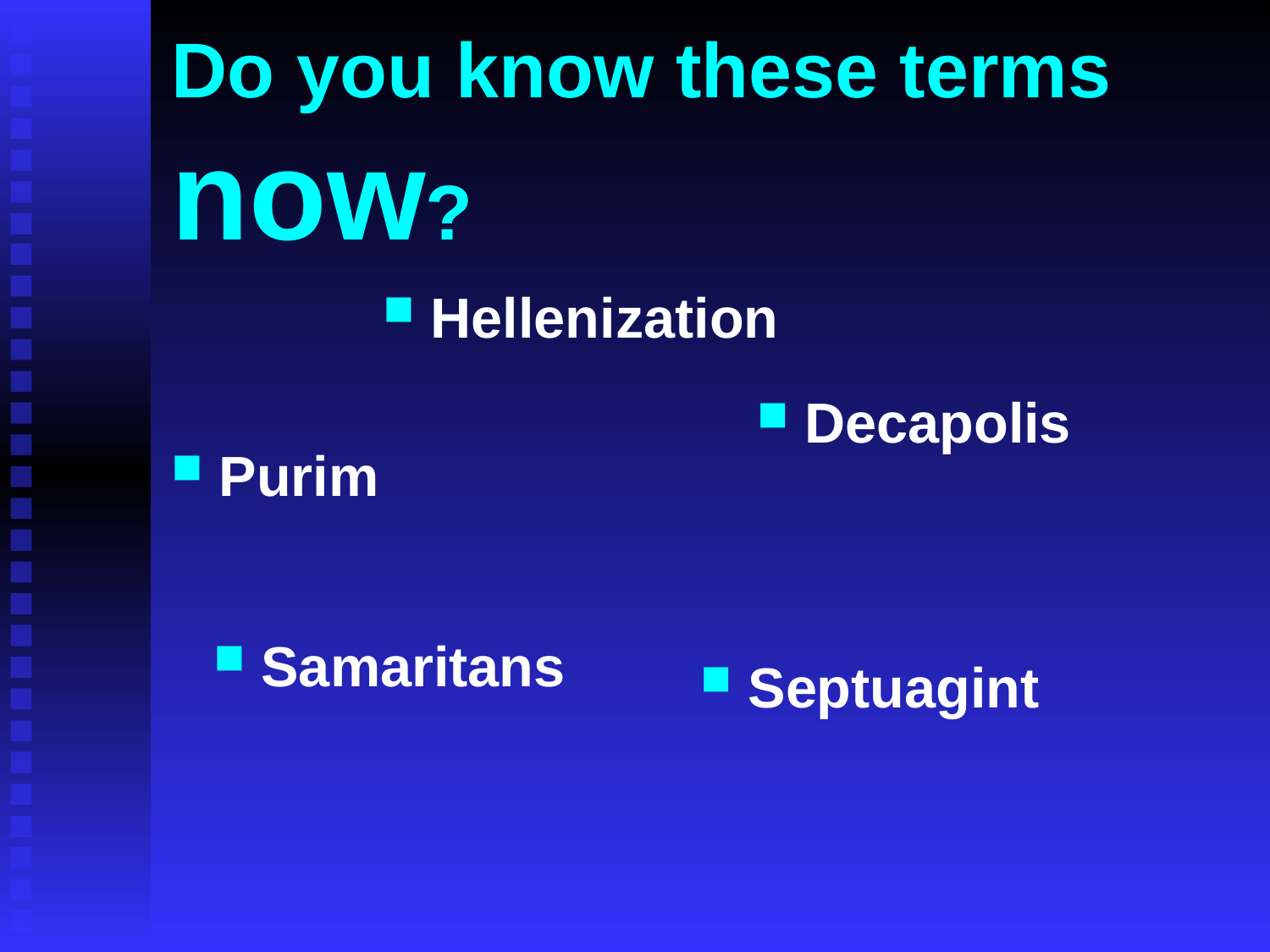

# Do you know these terms now?
Hellenization
Decapolis
Purim
Samaritans
Septuagint